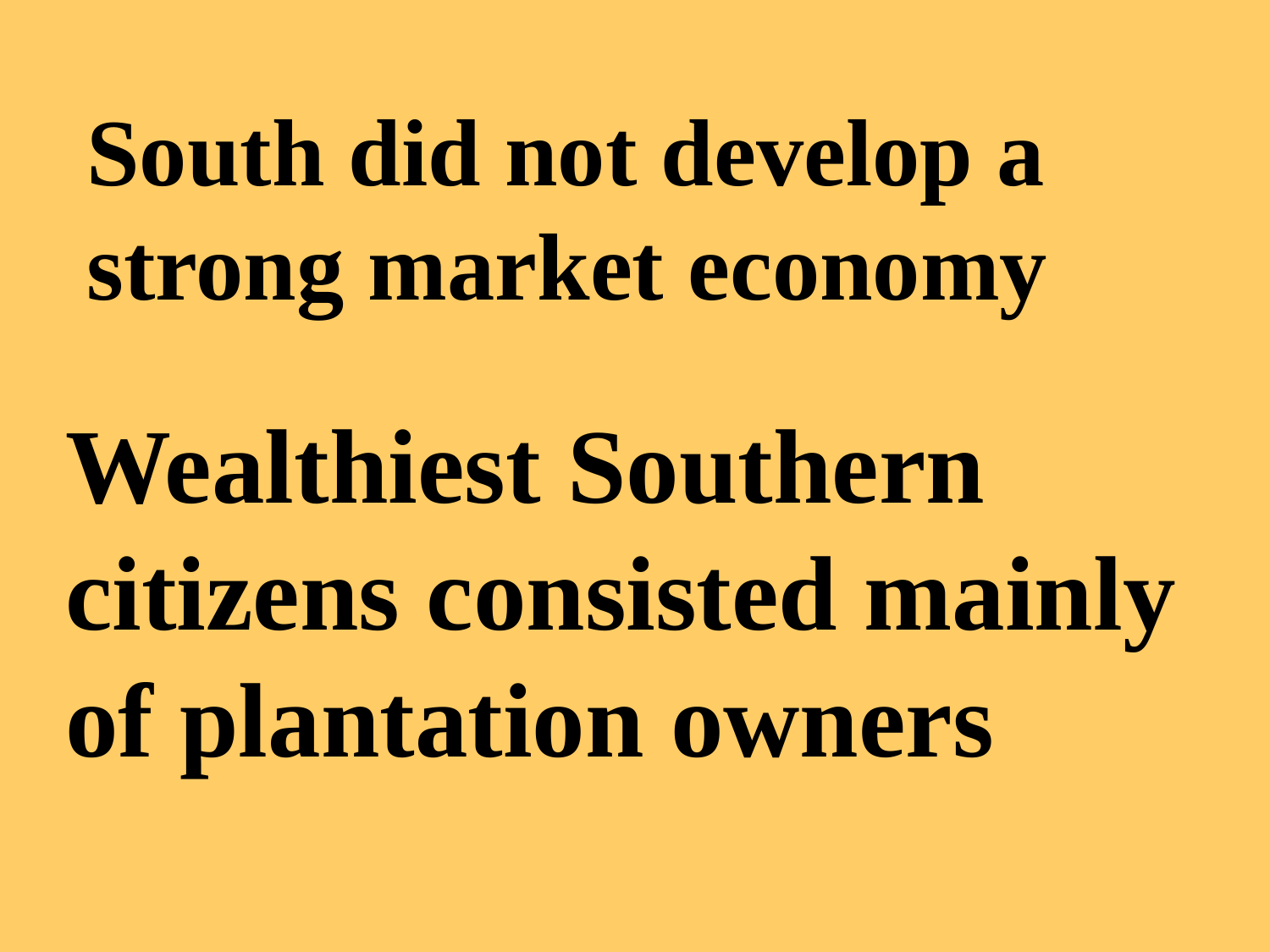

South did not develop a strong market economy
Wealthiest Southern citizens consisted mainly of plantation owners